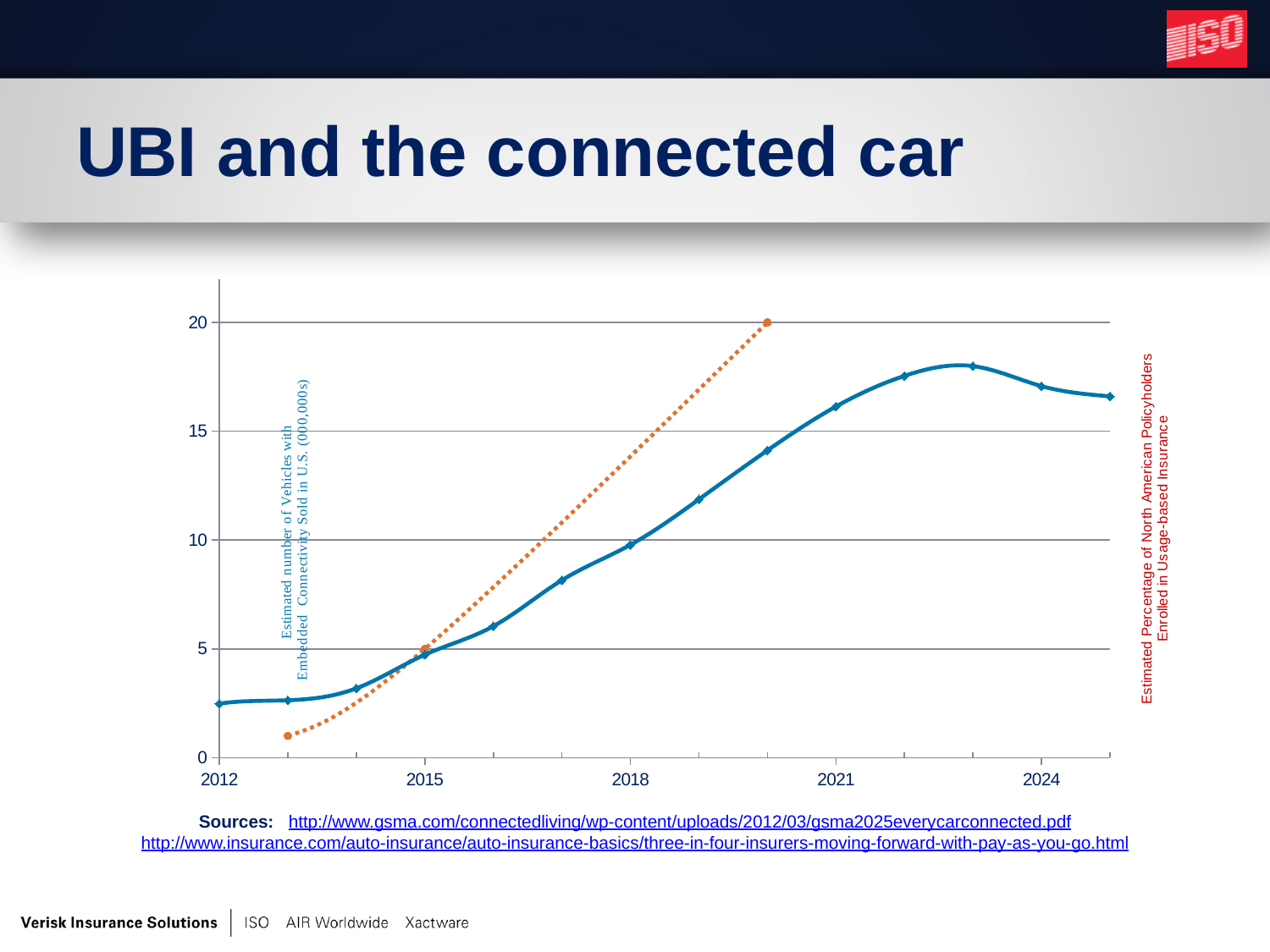

# UBI and the connected car

### Chart

| Category |  |  |
|---|---|---|
Sources:   http://www.gsma.com/connectedliving/wp-content/uploads/2012/03/gsma2025everycarconnected.pdf
http://www.insurance.com/auto-insurance/auto-insurance-basics/three-in-four-insurers-moving-forward-with-pay-as-you-go.html